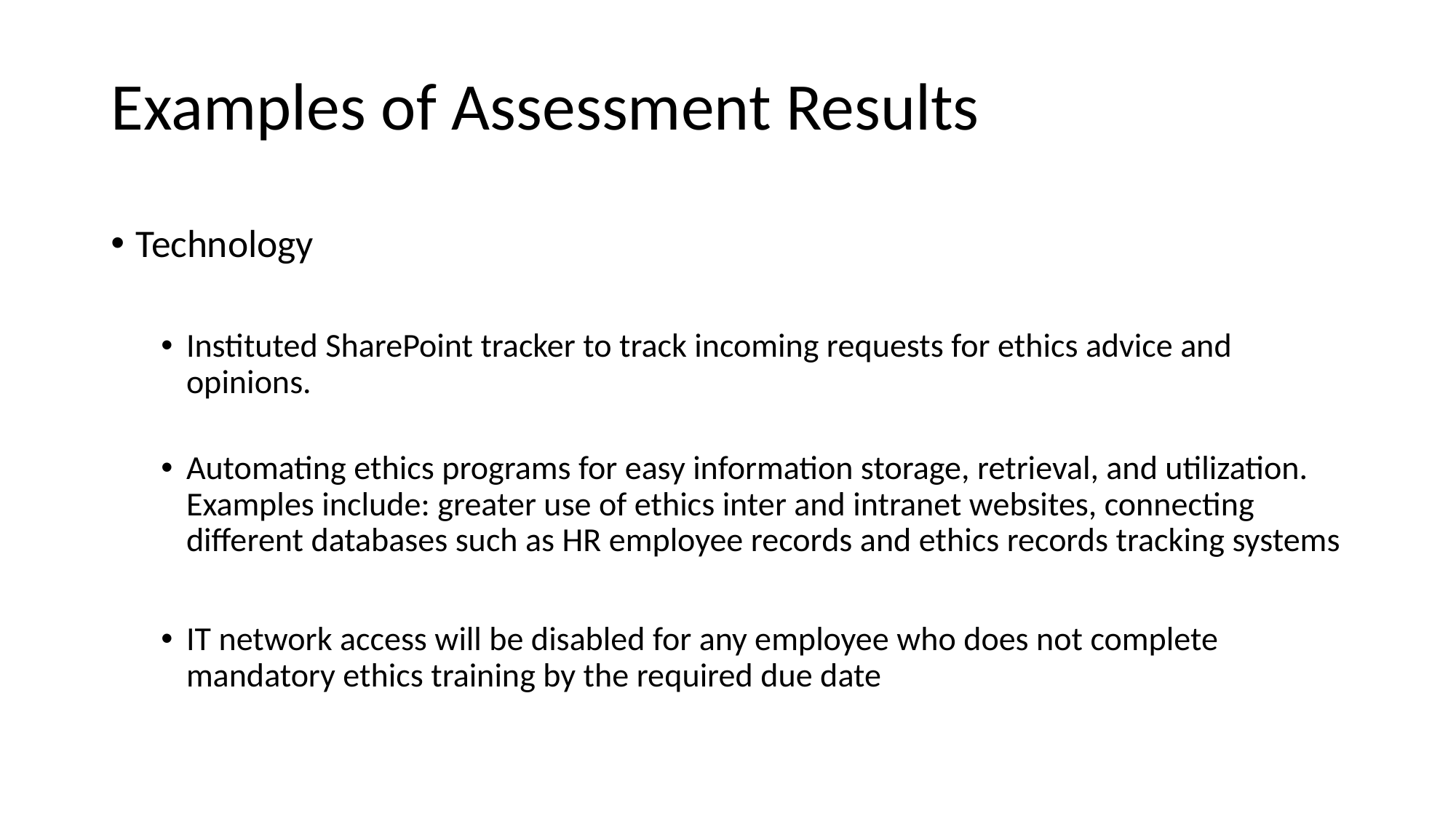

# Examples of Assessment Results
Technology

Instituted SharePoint tracker to track incoming requests for ethics advice and opinions.

Automating ethics programs for easy information storage, retrieval, and utilization. Examples include: greater use of ethics inter and intranet websites, connecting different databases such as HR employee records and ethics records tracking systems

IT network access will be disabled for any employee who does not complete mandatory ethics training by the required due date